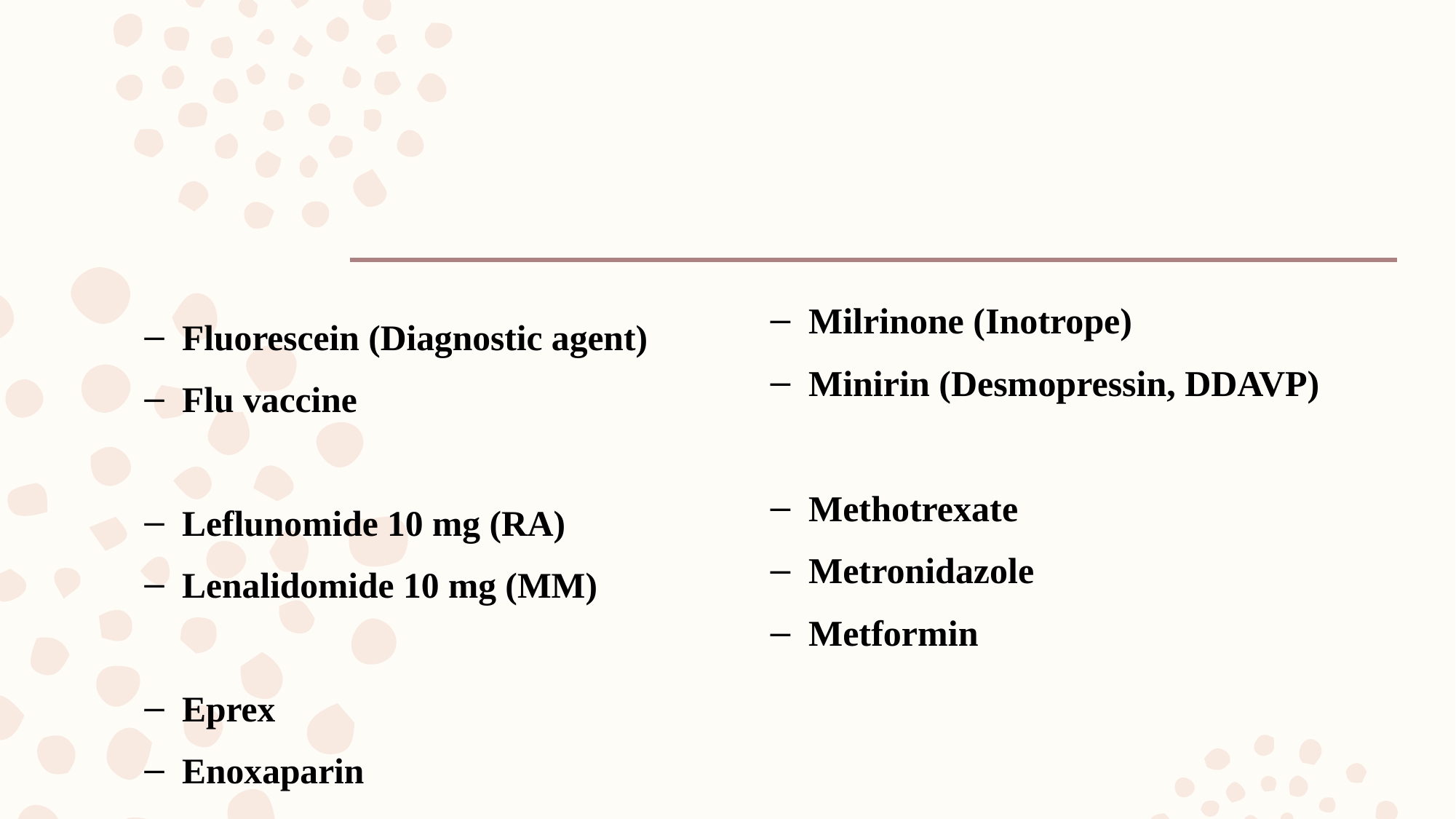

Milrinone (Inotrope)
Minirin (Desmopressin, DDAVP)

Methotrexate
Metronidazole
Metformin

Fluorescein (Diagnostic agent)
Flu vaccine

Leflunomide 10 mg (RA)
Lenalidomide 10 mg (MM)

Eprex
Enoxaparin